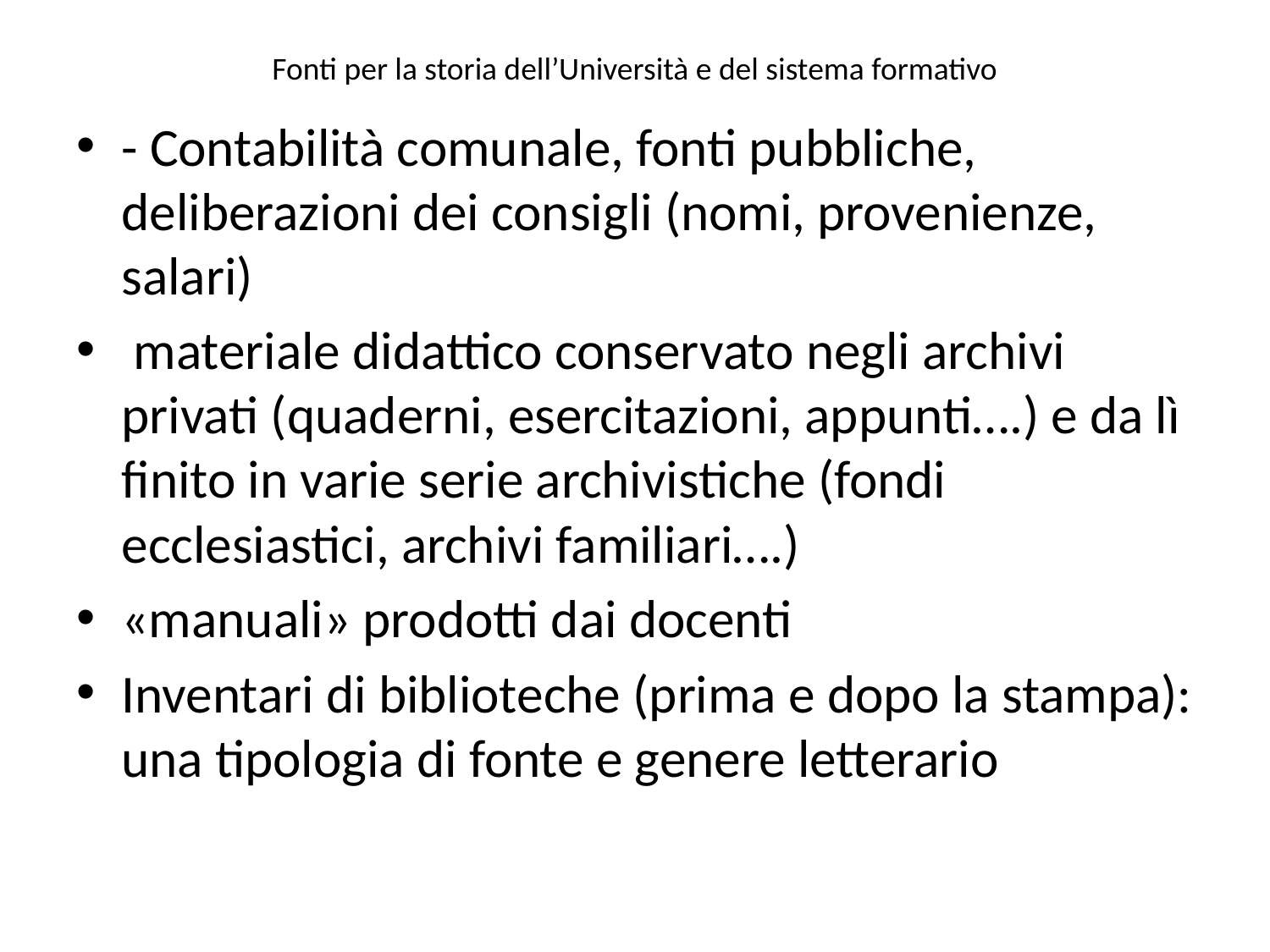

# Fonti per la storia dell’Università e del sistema formativo
- Contabilità comunale, fonti pubbliche, deliberazioni dei consigli (nomi, provenienze, salari)
 materiale didattico conservato negli archivi privati (quaderni, esercitazioni, appunti….) e da lì finito in varie serie archivistiche (fondi ecclesiastici, archivi familiari….)
«manuali» prodotti dai docenti
Inventari di biblioteche (prima e dopo la stampa): una tipologia di fonte e genere letterario